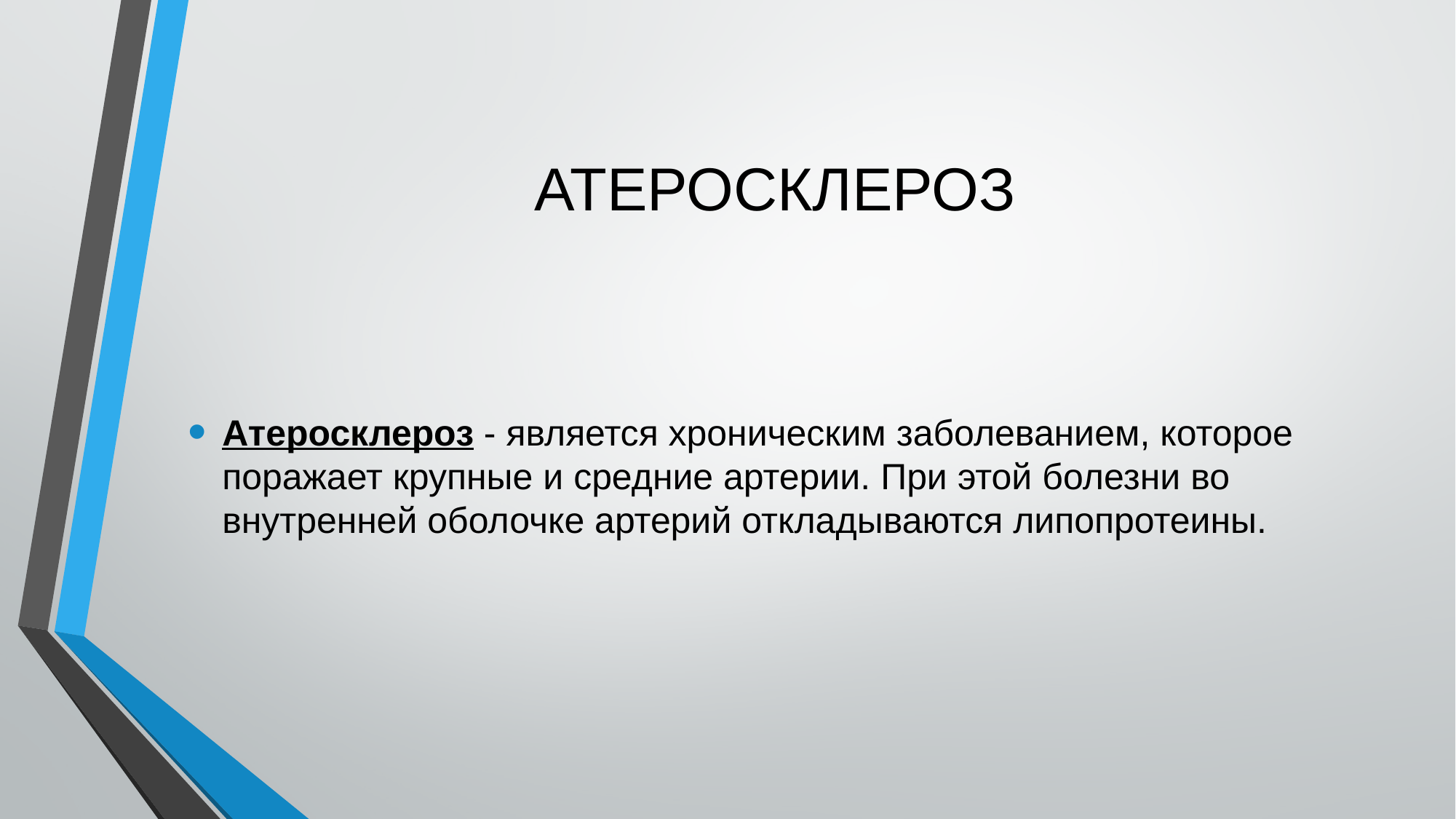

# АТЕРОСКЛЕРОЗ
Атеросклероз - является хроническим заболеванием, которое поражает крупные и средние артерии. При этой болезни во внутренней оболочке артерий откладываются липопротеины.